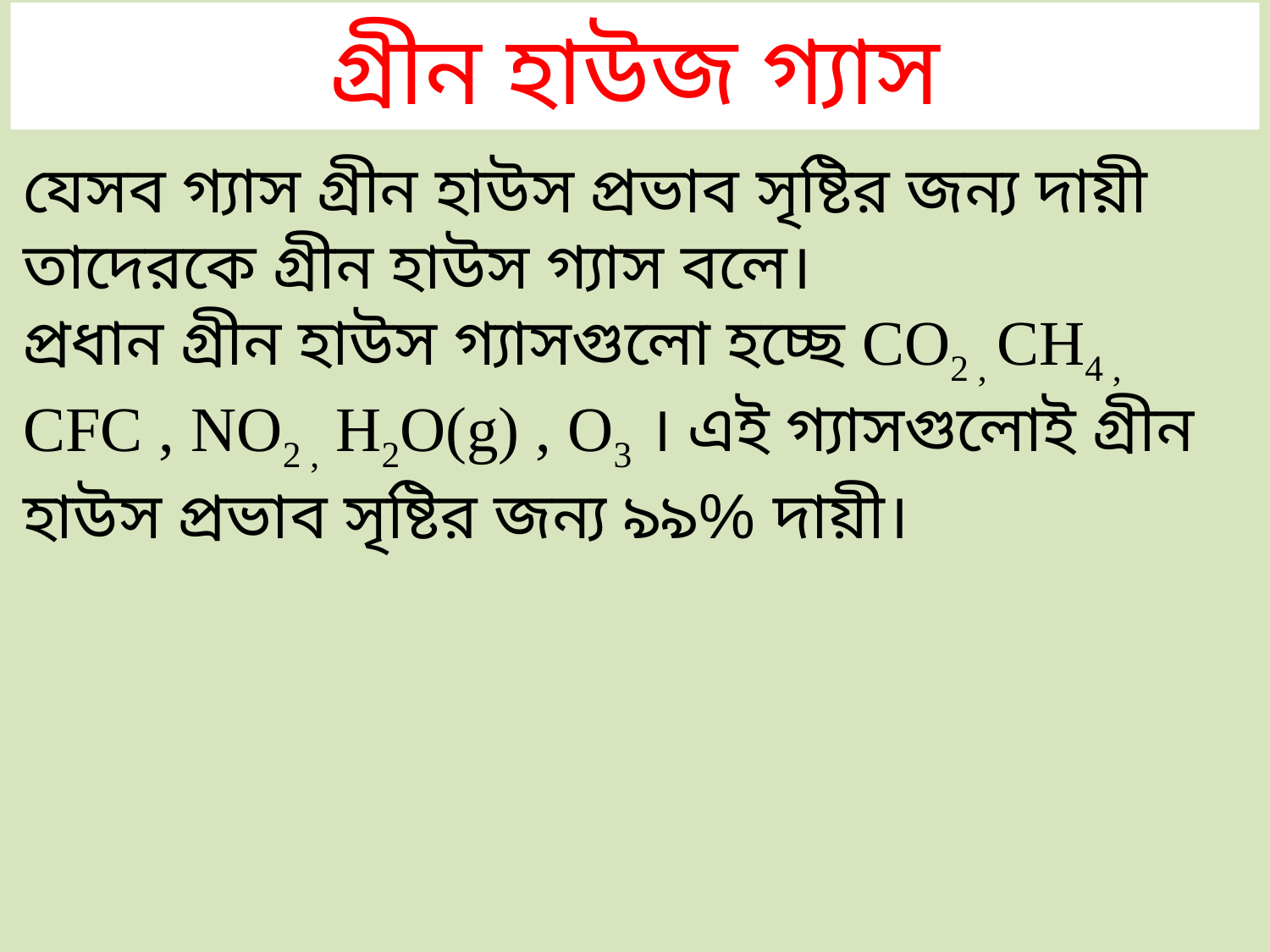

গ্রীন হাউজ গ্যাস
যেসব গ্যাস গ্রীন হাউস প্রভাব সৃষ্টির জন্য দায়ী তাদেরকে গ্রীন হাউস গ্যাস বলে।
প্রধান গ্রীন হাউস গ্যাসগুলো হচ্ছে CO2 , CH4 , CFC , NO2 , H2O(g) , O3 । এই গ্যাসগুলোই গ্রীন হাউস প্রভাব সৃষ্টির জন্য ৯৯% দায়ী।